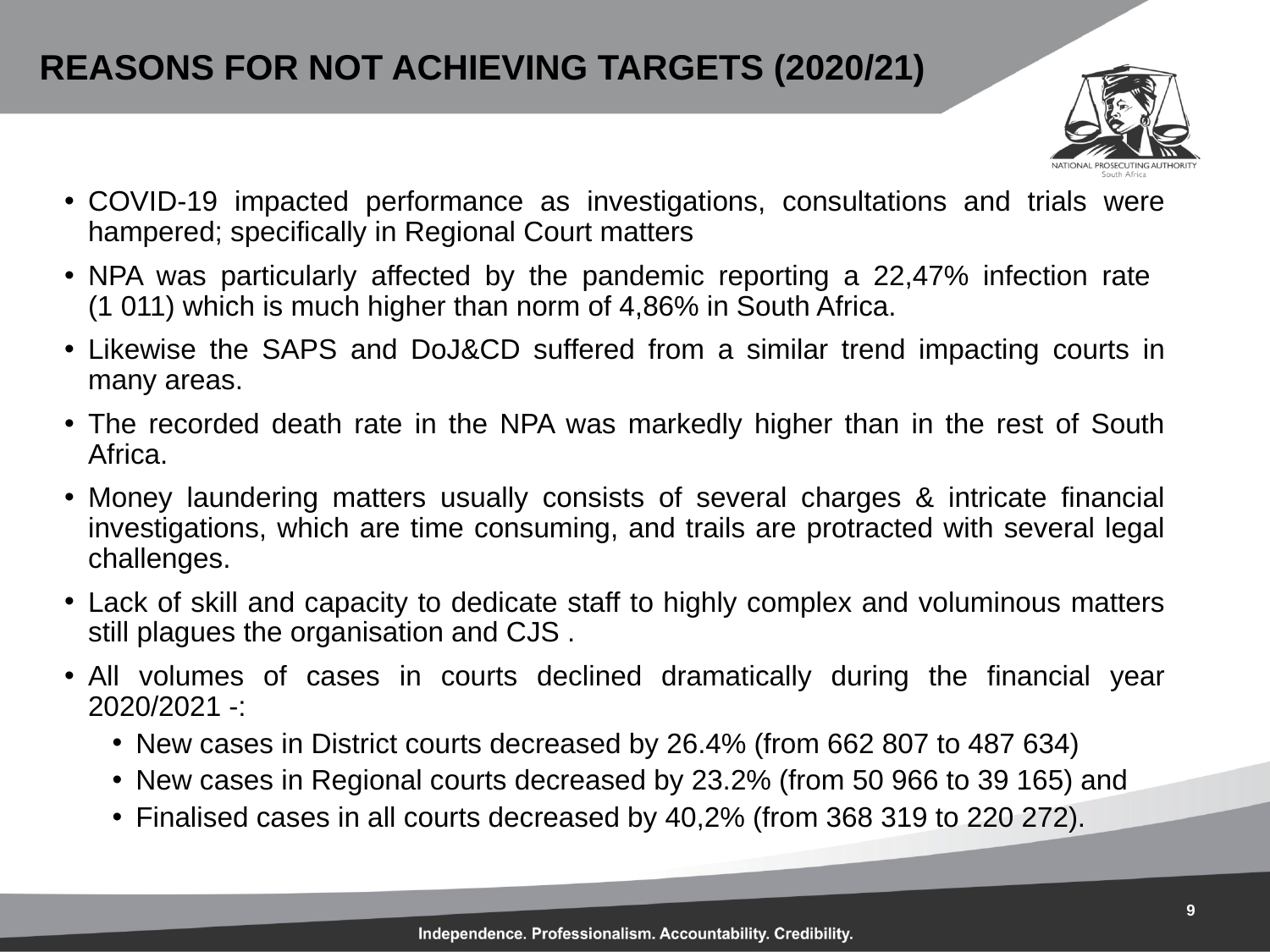

# REASONS FOR NOT ACHIEVING TARGETS (2020/21)
COVID-19 impacted performance as investigations, consultations and trials were hampered; specifically in Regional Court matters
NPA was particularly affected by the pandemic reporting a 22,47% infection rate
(1 011) which is much higher than norm of 4,86% in South Africa.
Likewise the SAPS and DoJ&CD suffered from a similar trend impacting courts in many areas.
The recorded death rate in the NPA was markedly higher than in the rest of South Africa.
Money laundering matters usually consists of several charges & intricate financial investigations, which are time consuming, and trails are protracted with several legal challenges.
Lack of skill and capacity to dedicate staff to highly complex and voluminous matters still plagues the organisation and CJS .
All volumes of cases in courts declined dramatically during the financial year 2020/2021 -:
New cases in District courts decreased by 26.4% (from 662 807 to 487 634)
New cases in Regional courts decreased by 23.2% (from 50 966 to 39 165) and
Finalised cases in all courts decreased by 40,2% (from 368 319 to 220 272).
9